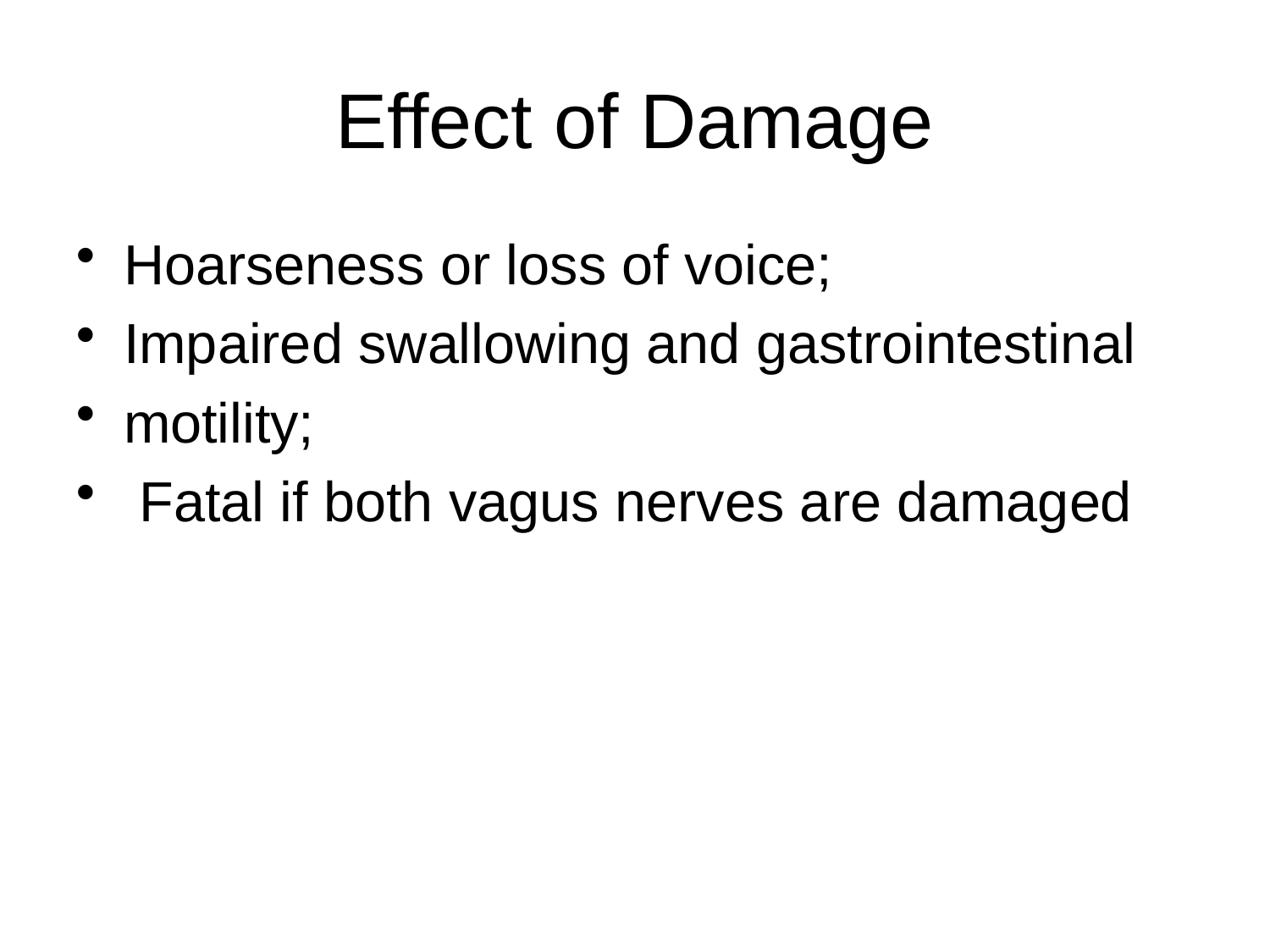

# Effect of Damage
Hoarseness or loss of voice;
Impaired swallowing and gastrointestinal
motility;
 Fatal if both vagus nerves are damaged